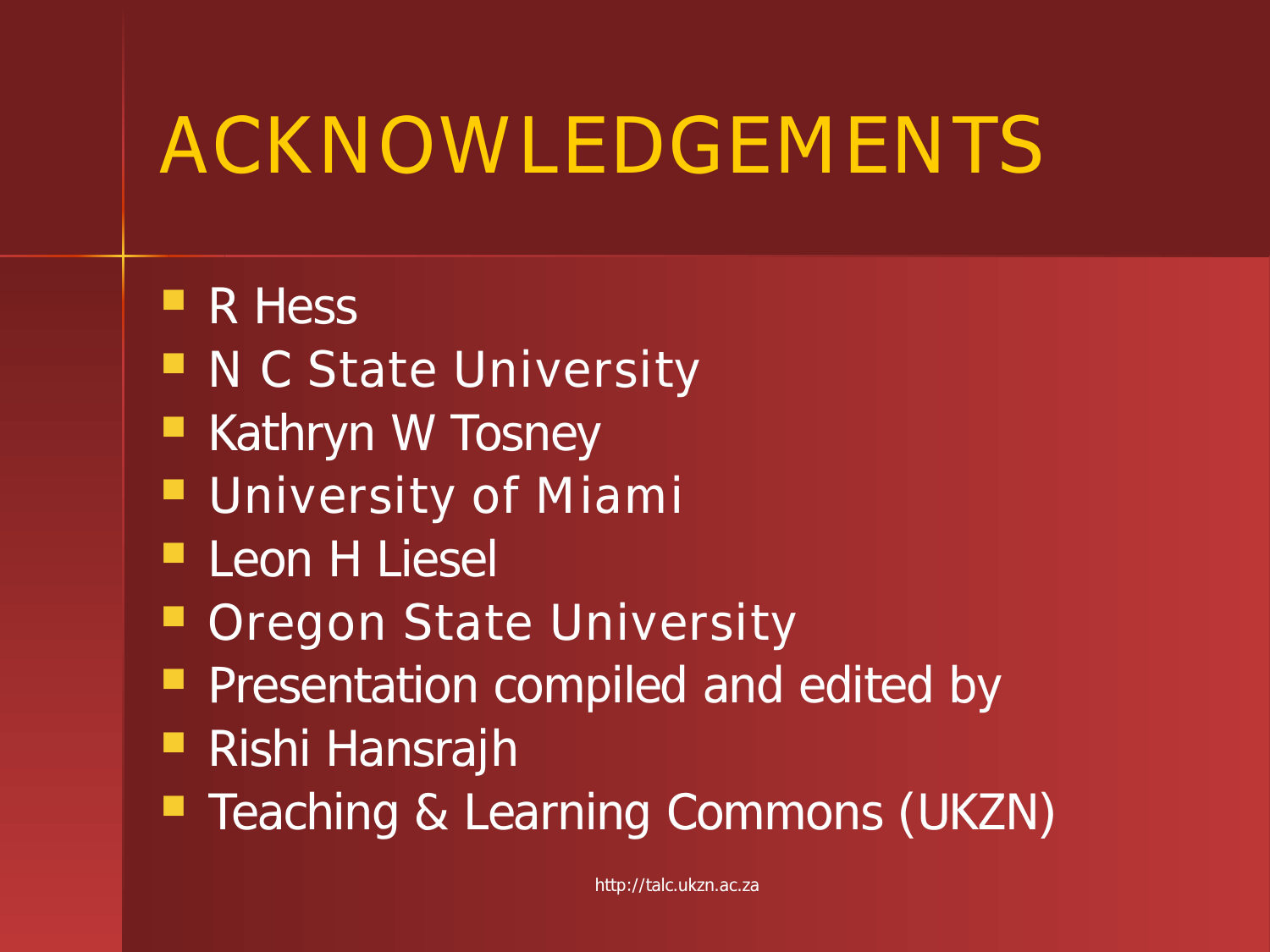

# ACKNOWLEDGEMENTS
R Hess
N C State University
Kathryn W Tosney
University of Miami
Leon H Liesel
Oregon State University
Presentation compiled and edited by
Rishi Hansrajh
Teaching & Learning Commons (UKZN)
http://talc.ukzn.ac.za